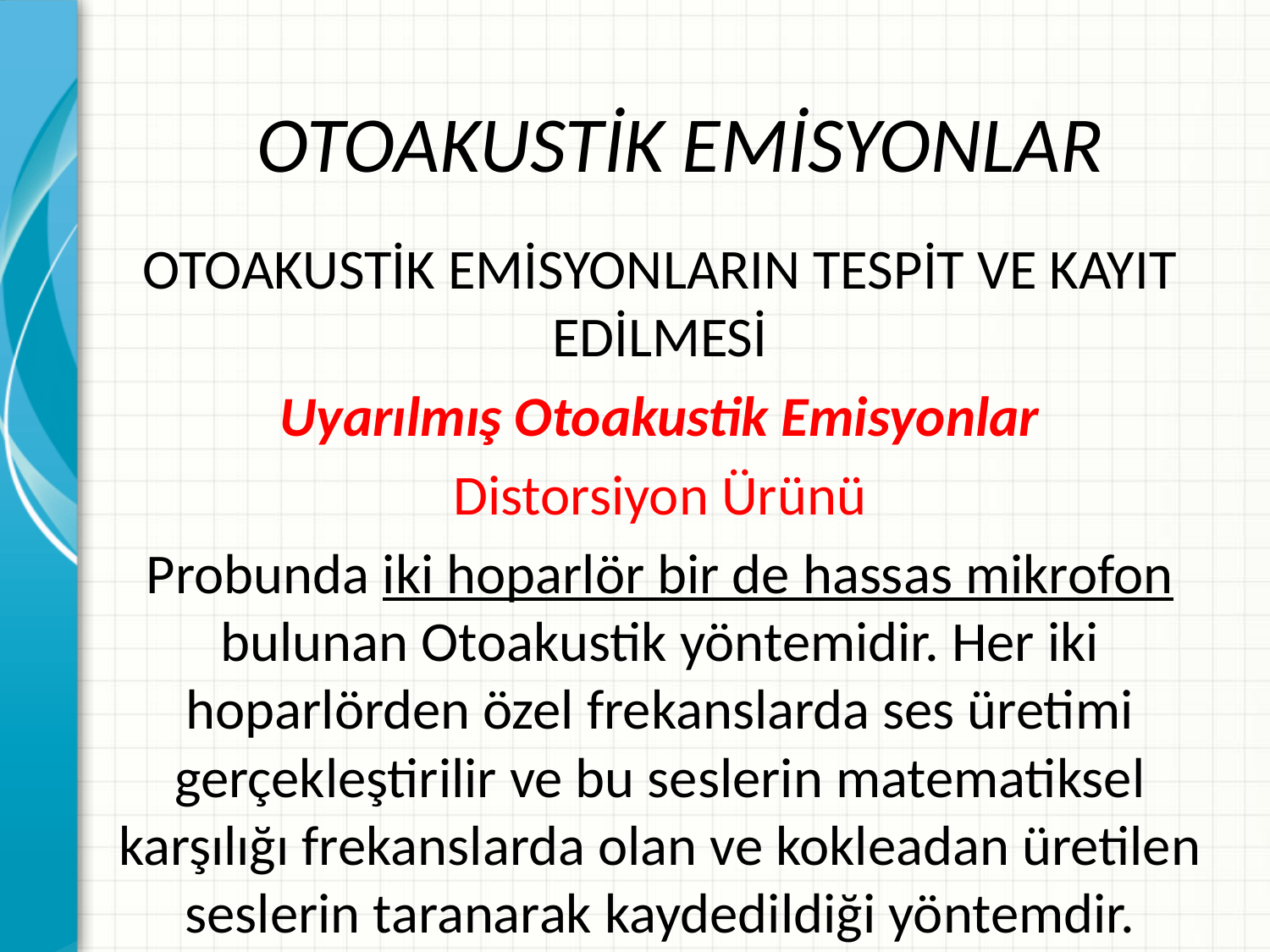

# OTOAKUSTİK EMİSYONLAR
OTOAKUSTİK EMİSYONLARIN TESPİT VE KAYIT EDİLMESİ
Uyarılmış Otoakustik Emisyonlar
Distorsiyon Ürünü
Probunda iki hoparlör bir de hassas mikrofon bulunan Otoakustik yöntemidir. Her iki hoparlörden özel frekanslarda ses üretimi gerçekleştirilir ve bu seslerin matematiksel karşılığı frekanslarda olan ve kokleadan üretilen seslerin taranarak kaydedildiği yöntemdir.